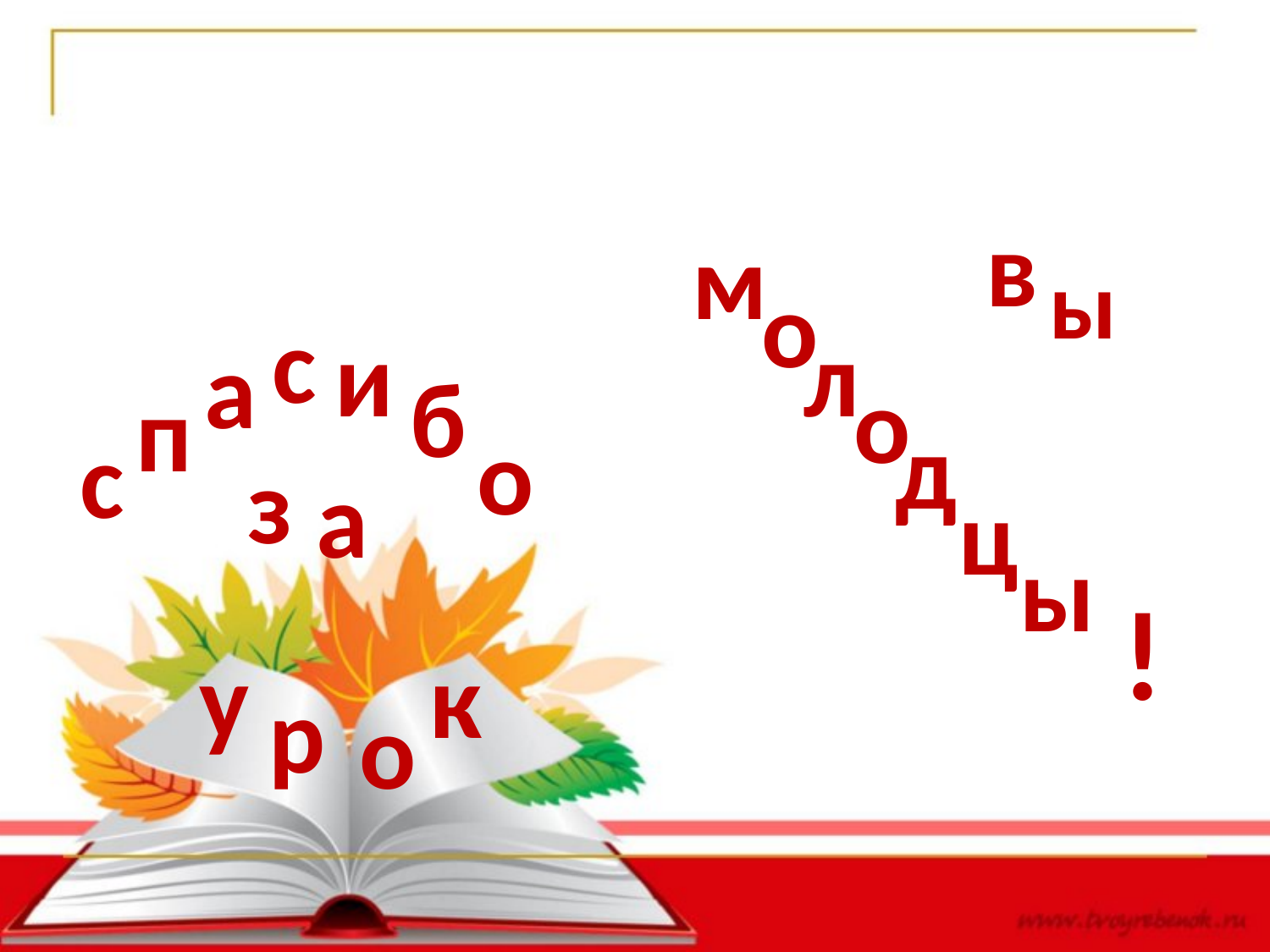

в
м
ы
о
с
и
л
а
б
о
п
д
о
с
з
а
ц
ы
!
у
к
р
о